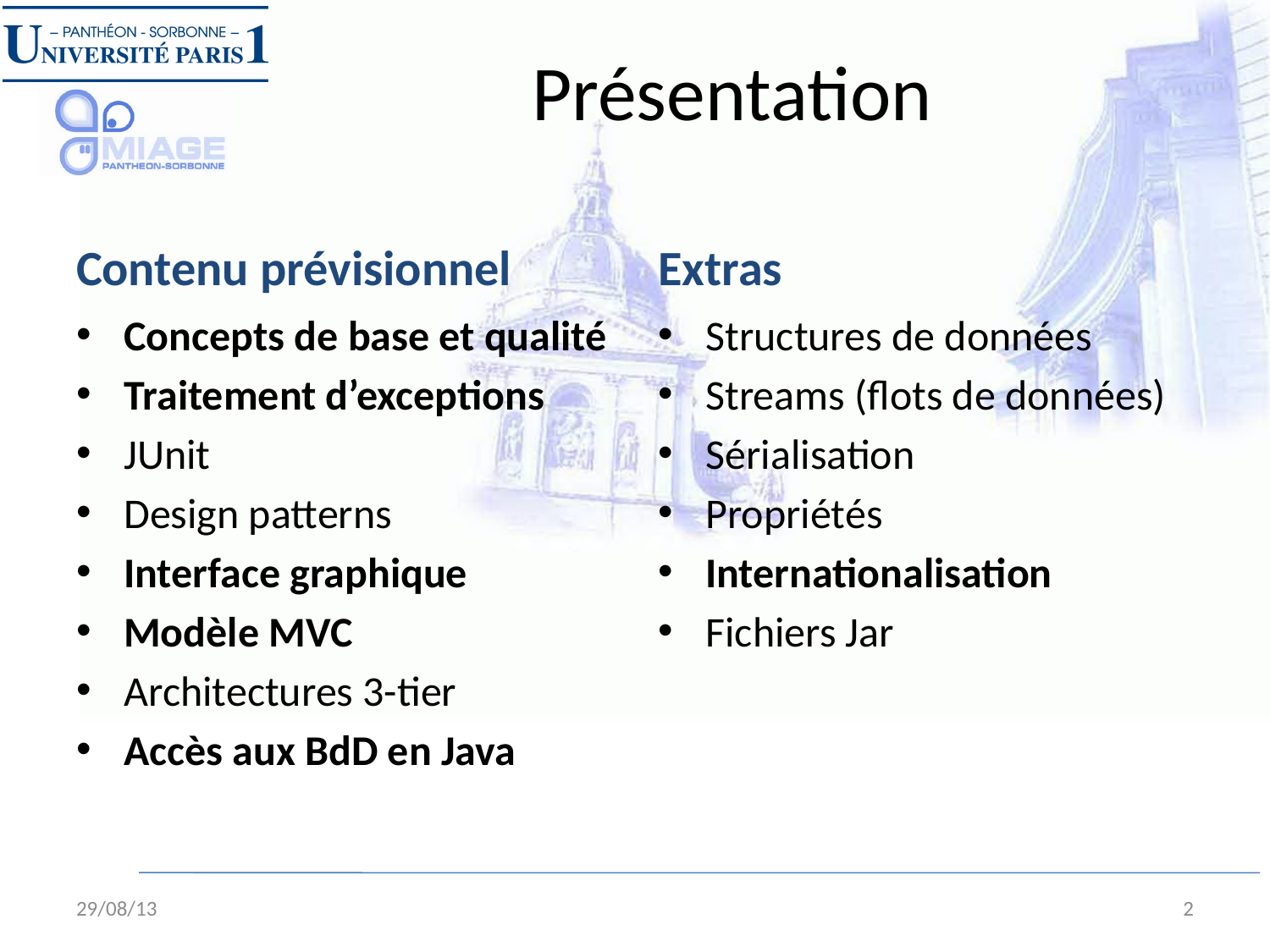

# Présentation
Contenu prévisionnel
Extras
Concepts de base et qualité
Traitement d’exceptions
JUnit
Design patterns
Interface graphique
Modèle MVC
Architectures 3-tier
Accès aux BdD en Java

Structures de données
Streams (flots de données)
Sérialisation
Propriétés
Internationalisation
Fichiers Jar
29/08/13
2